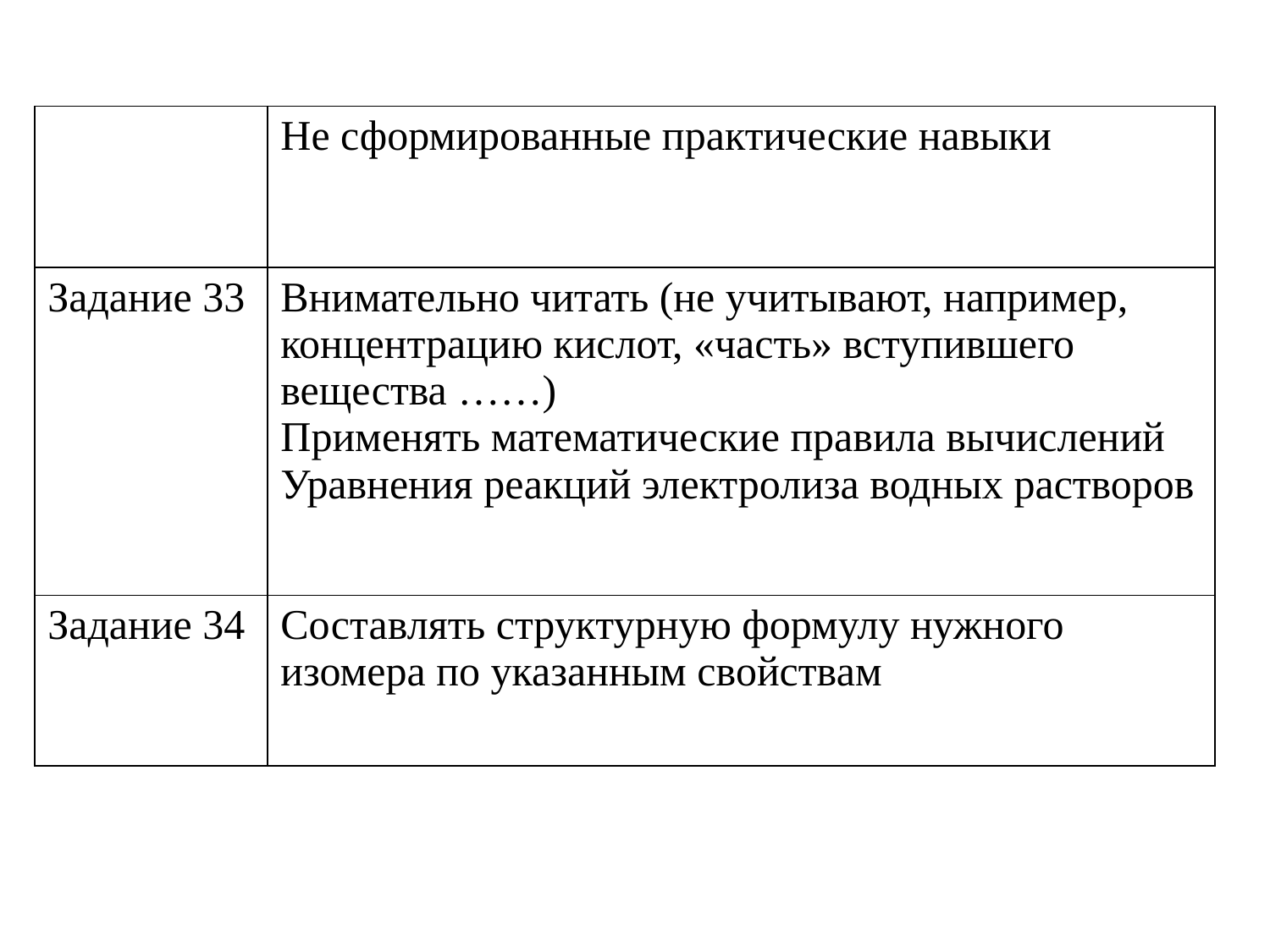

#

|  | Не сформированные практические навыки |
| --- | --- |
| Задание 33 | Внимательно читать (не учитывают, например, концентрацию кислот, «часть» вступившего вещества ……) Применять математические правила вычислений Уравнения реакций электролиза водных растворов |
| Задание 34 | Составлять структурную формулу нужного изомера по указанным свойствам |